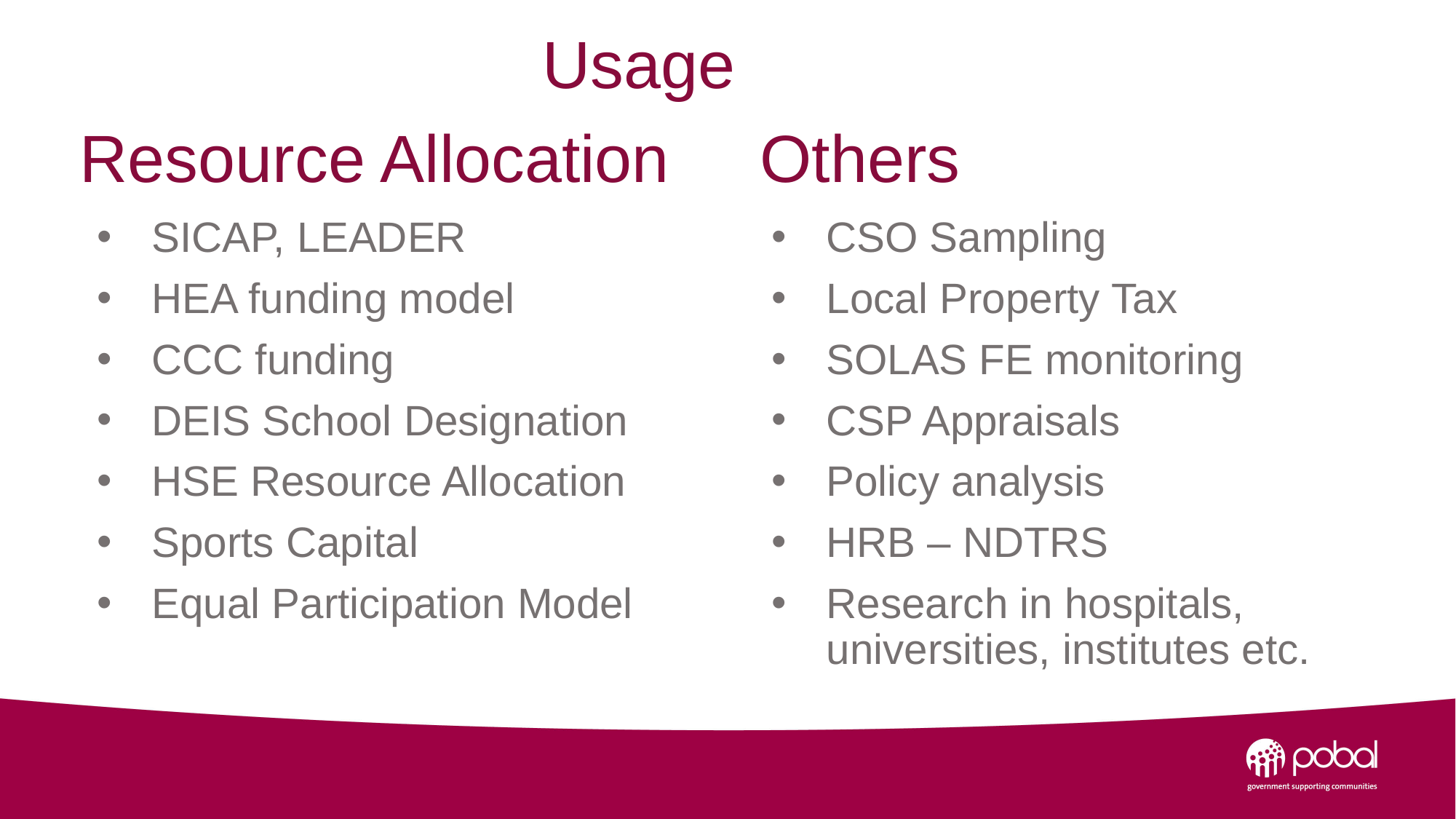

Usage
# Resource Allocation
Others
CSO Sampling
Local Property Tax
SOLAS FE monitoring
CSP Appraisals
Policy analysis
HRB – NDTRS
Research in hospitals, universities, institutes etc.

SICAP, LEADER
HEA funding model
CCC funding
DEIS School Designation
HSE Resource Allocation
Sports Capital
Equal Participation Model